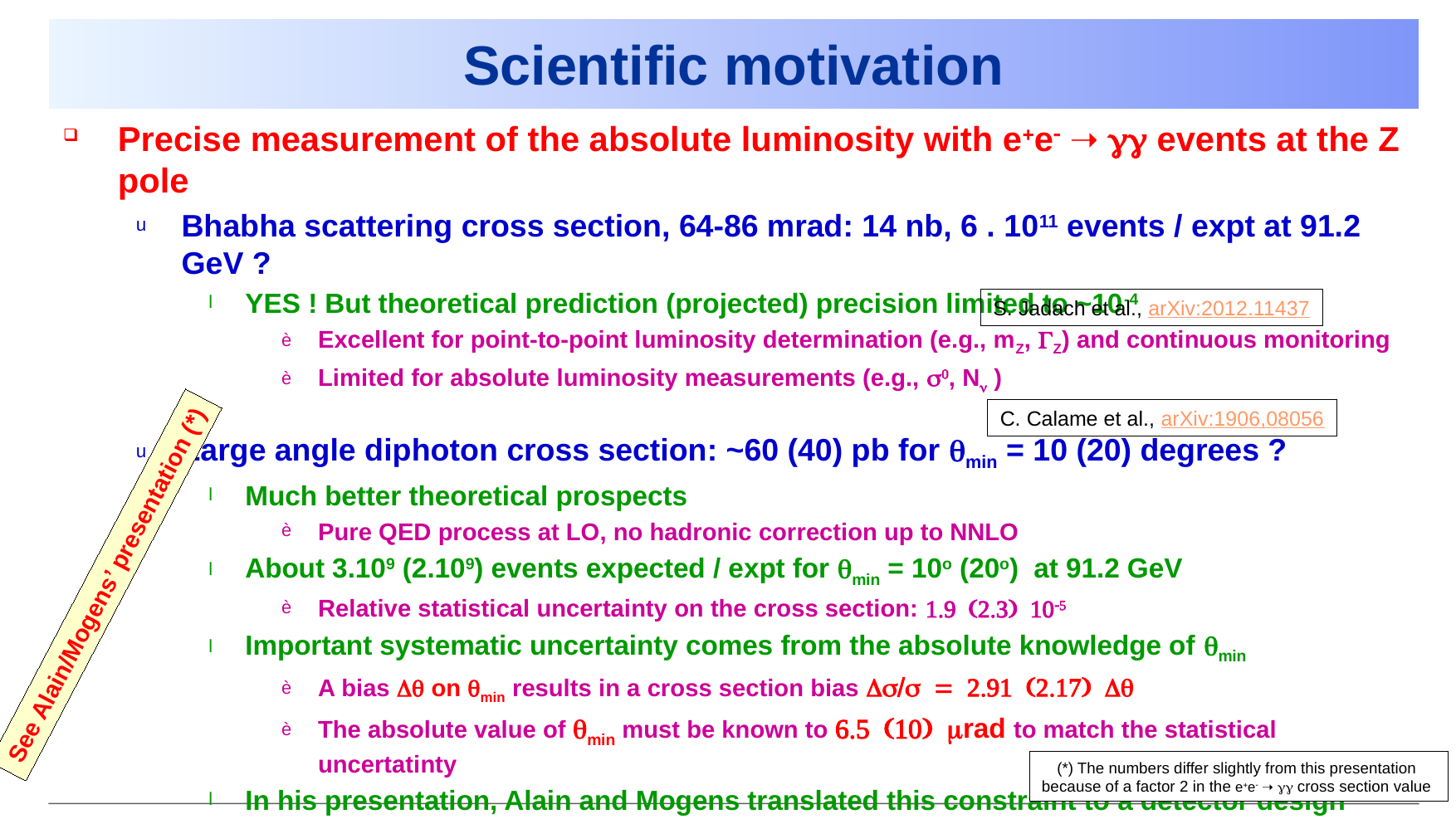

# Scientific motivation
Precise measurement of the absolute luminosity with e+e− ➝ γγ events at the Z pole
Bhabha scattering cross section, 64-86 mrad: 14 nb, 6 . 1011 events / expt at 91.2 GeV ?
YES ! But theoretical prediction (projected) precision limited to ~10-4
Excellent for point-to-point luminosity determination (e.g., mZ, ΓZ) and continuous monitoring
Limited for absolute luminosity measurements (e.g., σ0, Nν )

Large angle diphoton cross section: ~60 (40) pb for θmin = 10 (20) degrees ?
Much better theoretical prospects
Pure QED process at LO, no hadronic correction up to NNLO
About 3.109 (2.109) events expected / expt for θmin = 10o (20o)  at 91.2 GeV
Relative statistical uncertainty on the cross section: 1.9 (2.3) 10−5
Important systematic uncertainty comes from the absolute knowledge of θmin
A bias Δθ on θmin results in a cross section bias Δσ/σ = 2.91 (2.17) Δθ
The absolute value of θmin must be known to 6.5 (10) μrad to match the statistical uncertatinty
In his presentation, Alain and Mogens translated this constraint to a detector design requirement
The positions of the calorimeter cells must be known to Δr < 17 (29) μm and Δz < 99 (80) μm @ 2.6m
On both sides, with respect to … (???) – Alain and Mogens did not say.
Tighter constraint for dileptons: Δr < 14 (8) μm and Δz < 79 (45) μm
S. Jadach et al., arXiv:2012.11437
C. Calame et al., arXiv:1906,08056
See Alain/Mogens’ presentation (*)
(*) The numbers differ slightly from this presentation
because of a factor 2 in the e+e− ➝ γγ cross section value
4